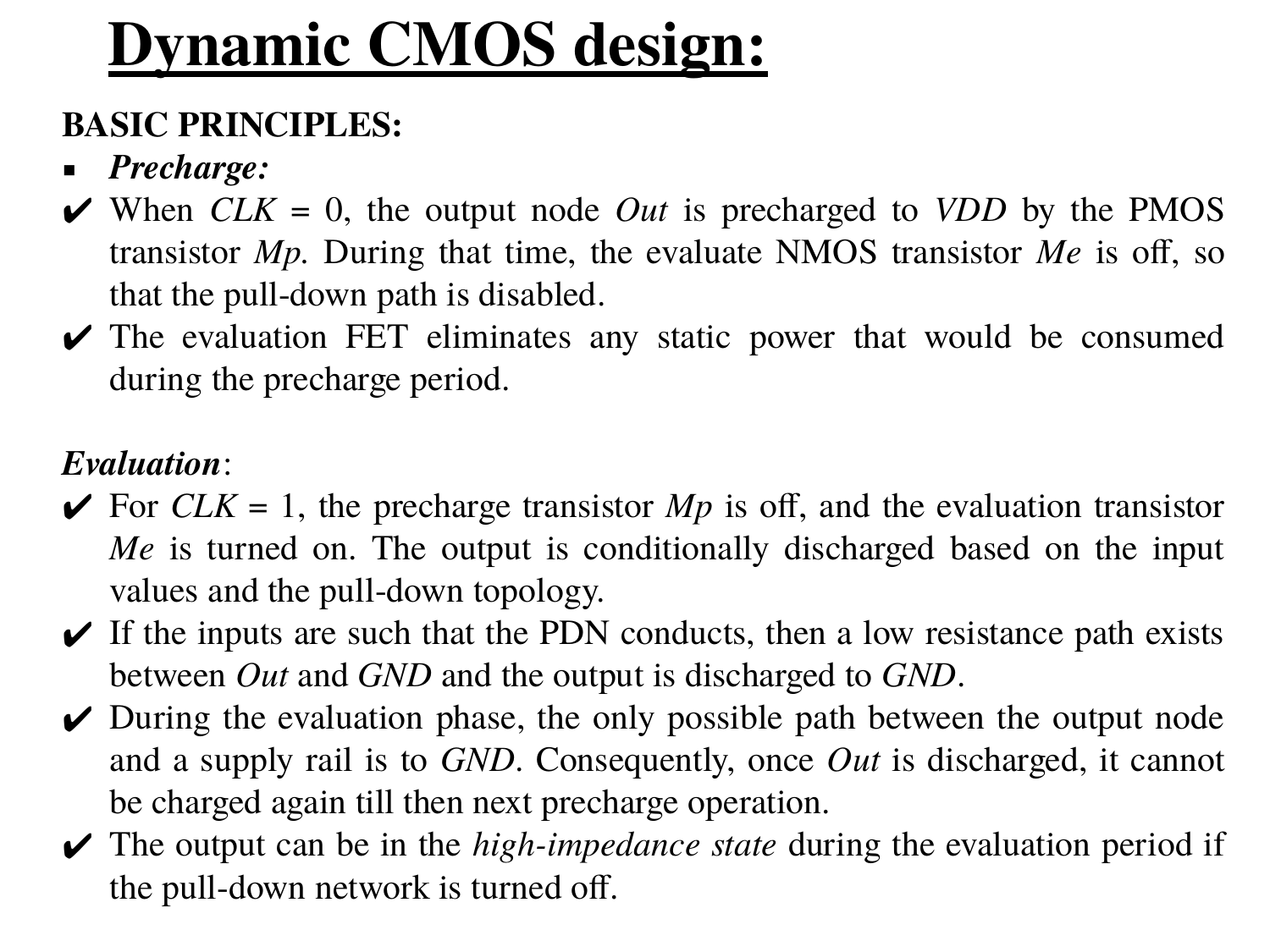

# Dynamic CMOS design:
BASIC PRINCIPLES:
Precharge:
When CLK = 0, the output node Out is precharged to VDD by the PMOS transistor Mp. During that time, the evaluate NMOS transistor Me is off, so that the pull-down path is disabled.
The evaluation FET eliminates any static power that would be consumed during the precharge period.

Evaluation:
For CLK = 1, the precharge transistor Mp is off, and the evaluation transistor Me is turned on. The output is conditionally discharged based on the input values and the pull-down topology.
If the inputs are such that the PDN conducts, then a low resistance path exists between Out and GND and the output is discharged to GND.
During the evaluation phase, the only possible path between the output node and a supply rail is to GND. Consequently, once Out is discharged, it cannot be charged again till then next precharge operation.
The output can be in the high-impedance state during the evaluation period if the pull-down network is turned off.